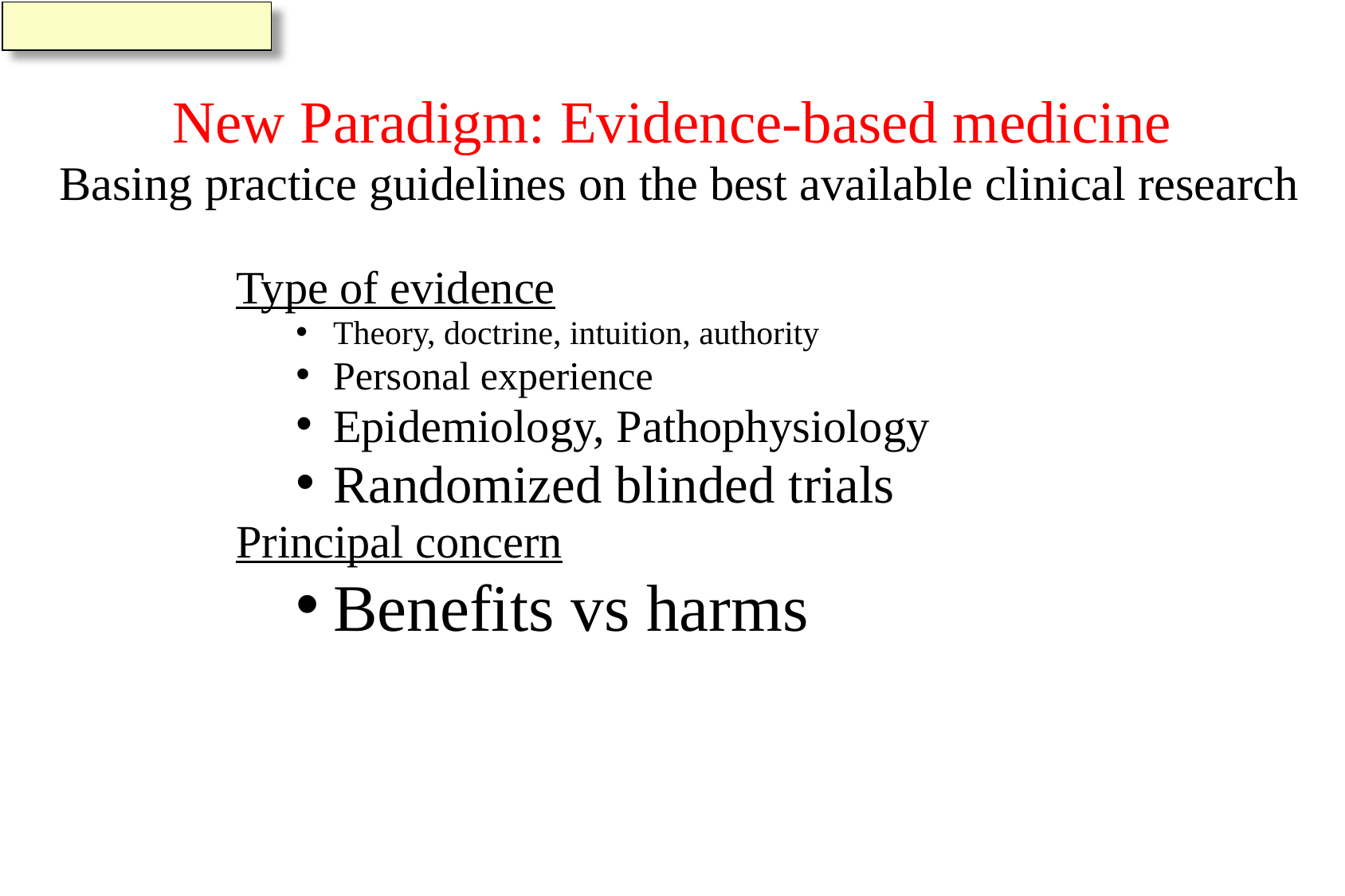

# New Paradigm: Evidence-based medicine Basing practice guidelines on the best available clinical research

Type of evidence
Theory, doctrine, intuition, authority
Personal experience
Epidemiology, Pathophysiology
Randomized blinded trials
Principal concern
Benefits vs harms